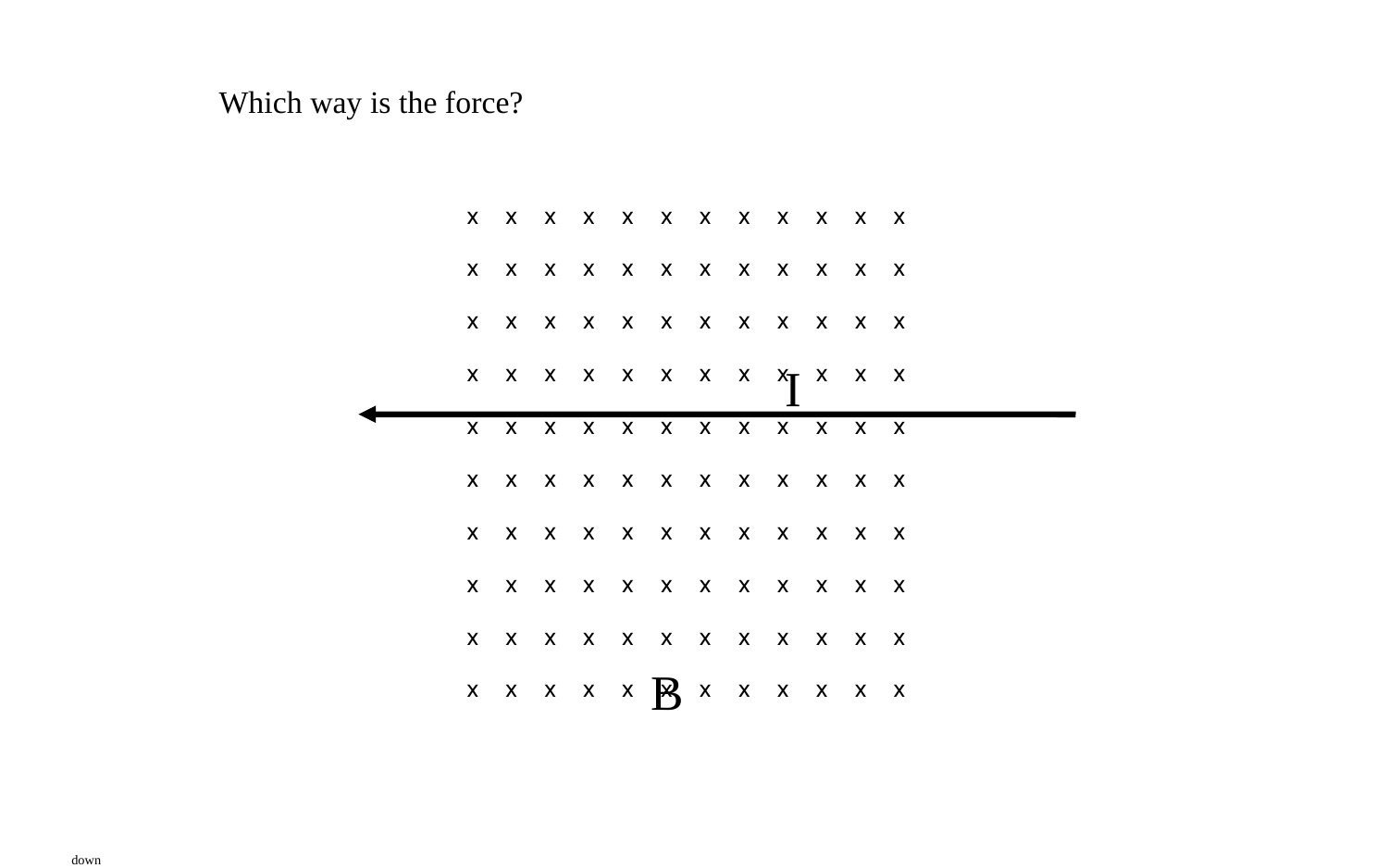

Which way is the force?

x    x    x    x    x    x    x    x    x    x    x    x
x    x    x    x    x    x    x    x    x    x    x    x
x    x    x    x    x    x    x    x    x    x    x    x
x    x    x    x    x    x    x    x    x    x    x    x
x    x    x    x    x    x    x    x    x    x    x    x
x    x    x    x    x    x    x    x    x    x    x    x
x    x    x    x    x    x    x    x    x    x    x    x
x    x    x    x    x    x    x    x    x    x    x    x
x    x    x    x    x    x    x    x    x    x    x    x
x    x    x    x    x    x    x    x    x    x    x    x
I
B
down